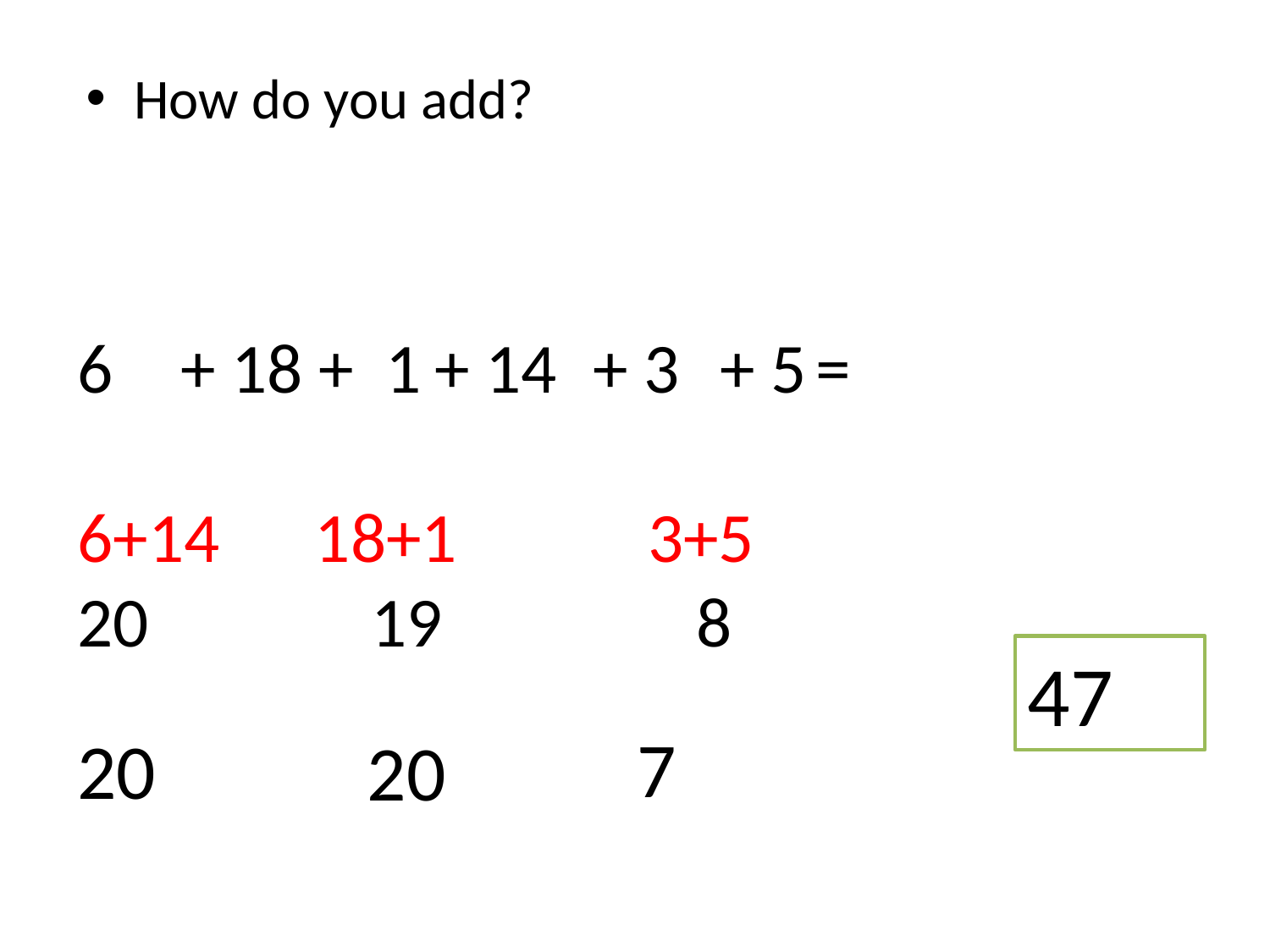

How do you add?
+ 18 +  1	+ 14	  + 3	  + 5	=

6+14      18+1            3+5
            19                8

47
7
20
20